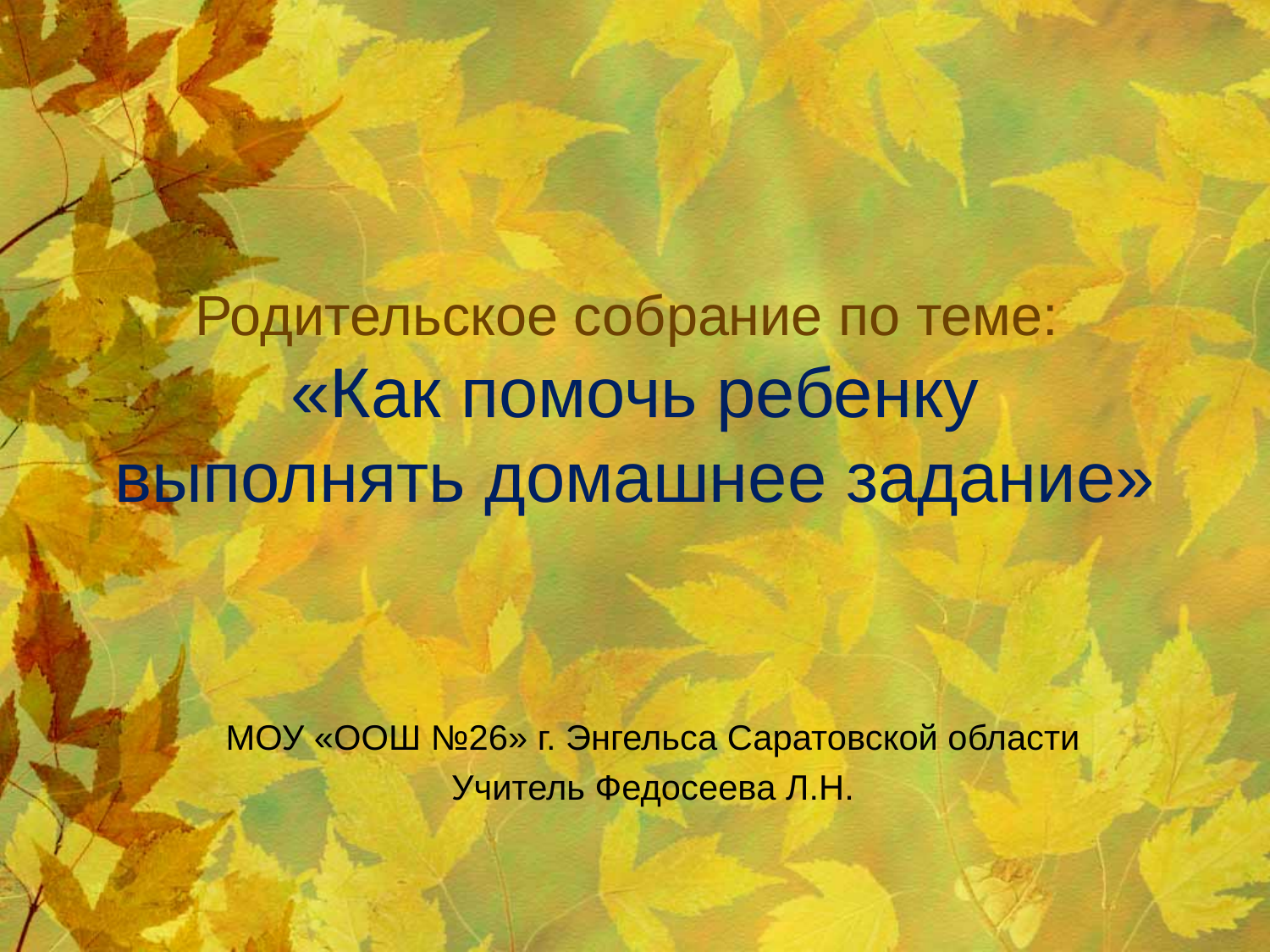

# Родительское собрание по теме: «Как помочь ребенку выполнять домашнее задание»
МОУ «ООШ №26» г. Энгельса Саратовской области
Учитель Федосеева Л.Н.